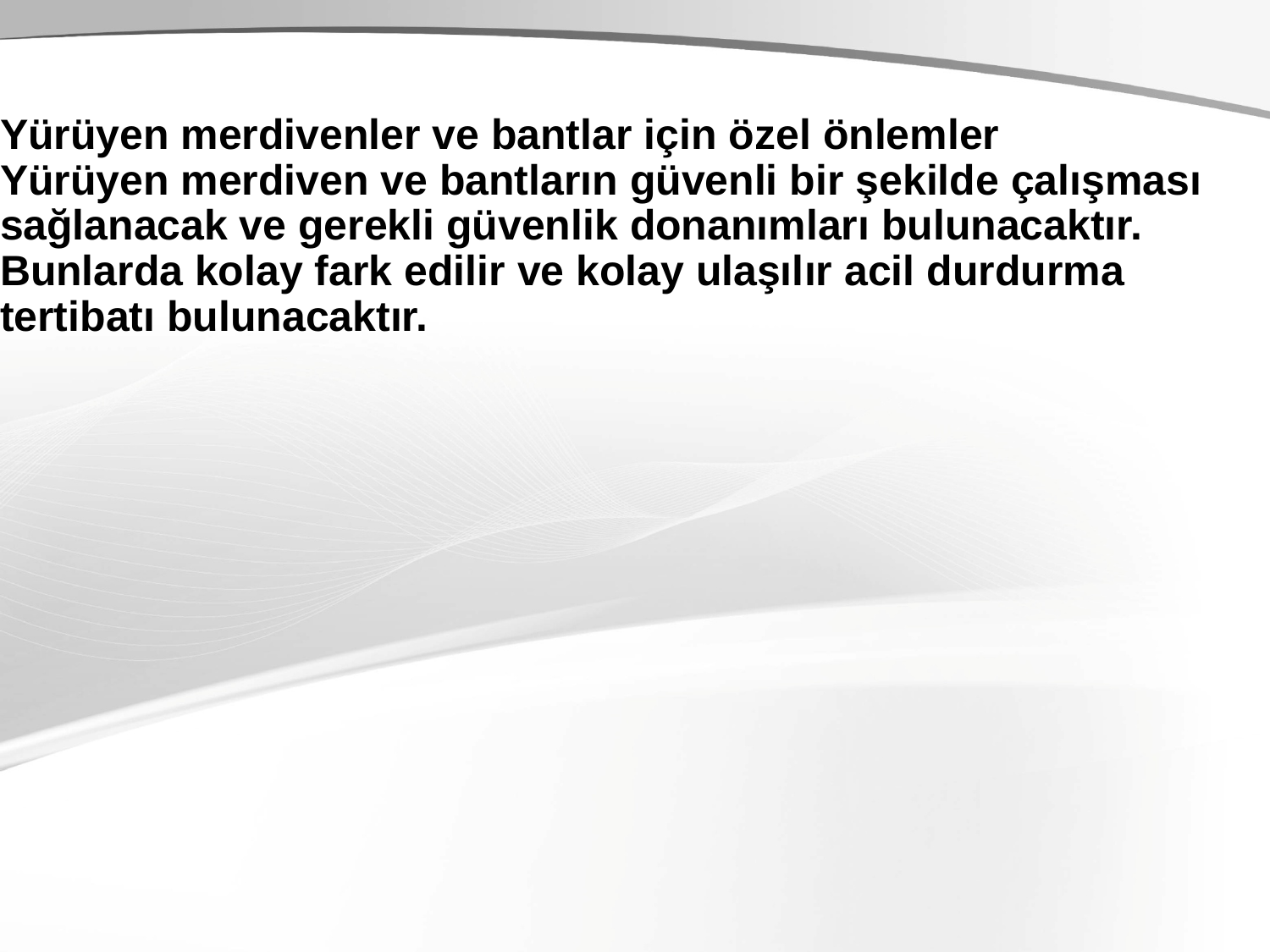

Yürüyen merdivenler ve bantlar için özel önlemler
Yürüyen merdiven ve bantların güvenli bir şekilde çalışması sağlanacak ve gerekli güvenlik donanımları bulunacaktır. Bunlarda kolay fark edilir ve kolay ulaşılır acil durdurma tertibatı bulunacaktır.